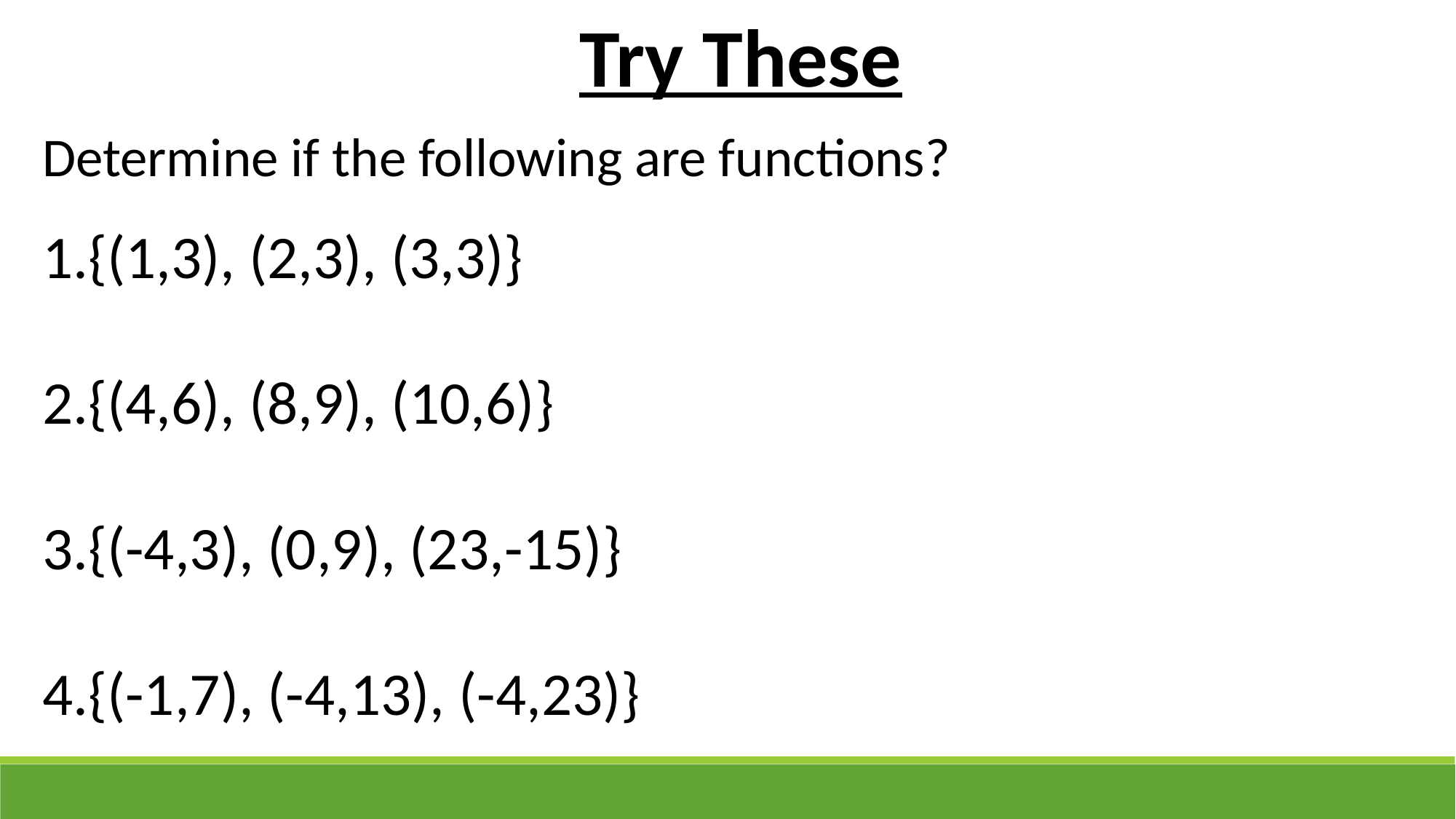

Try These

Determine if the following are functions?
{(1,3), (2,3), (3,3)}

{(4,6), (8,9), (10,6)}

{(-4,3), (0,9), (23,-15)}

{(-1,7), (-4,13), (-4,23)}